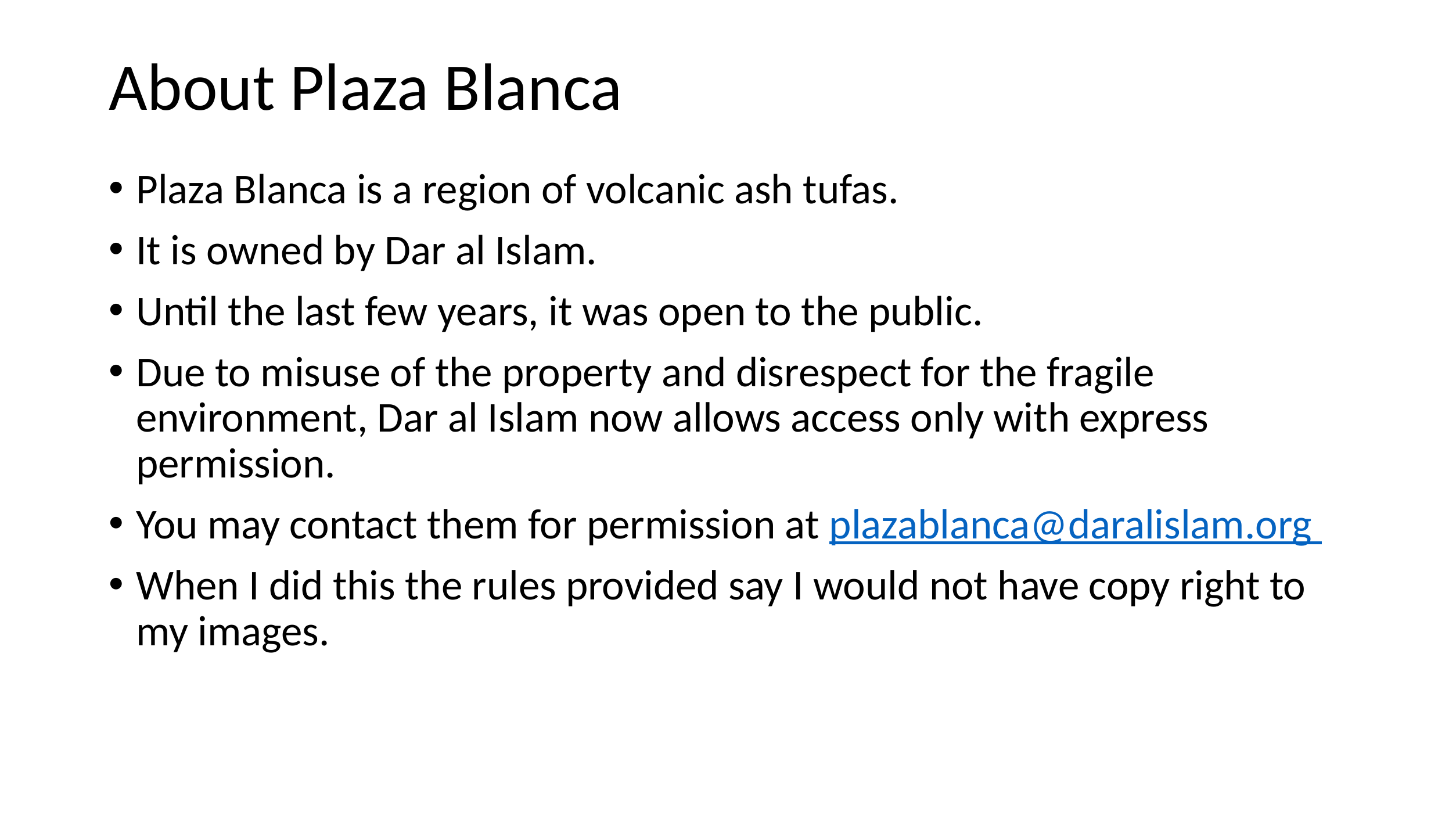

# About Plaza Blanca
Plaza Blanca is a region of volcanic ash tufas.
It is owned by Dar al Islam.
Until the last few years, it was open to the public.
Due to misuse of the property and disrespect for the fragile environment, Dar al Islam now allows access only with express permission.
You may contact them for permission at plazablanca@daralislam.org
When I did this the rules provided say I would not have copy right to my images.